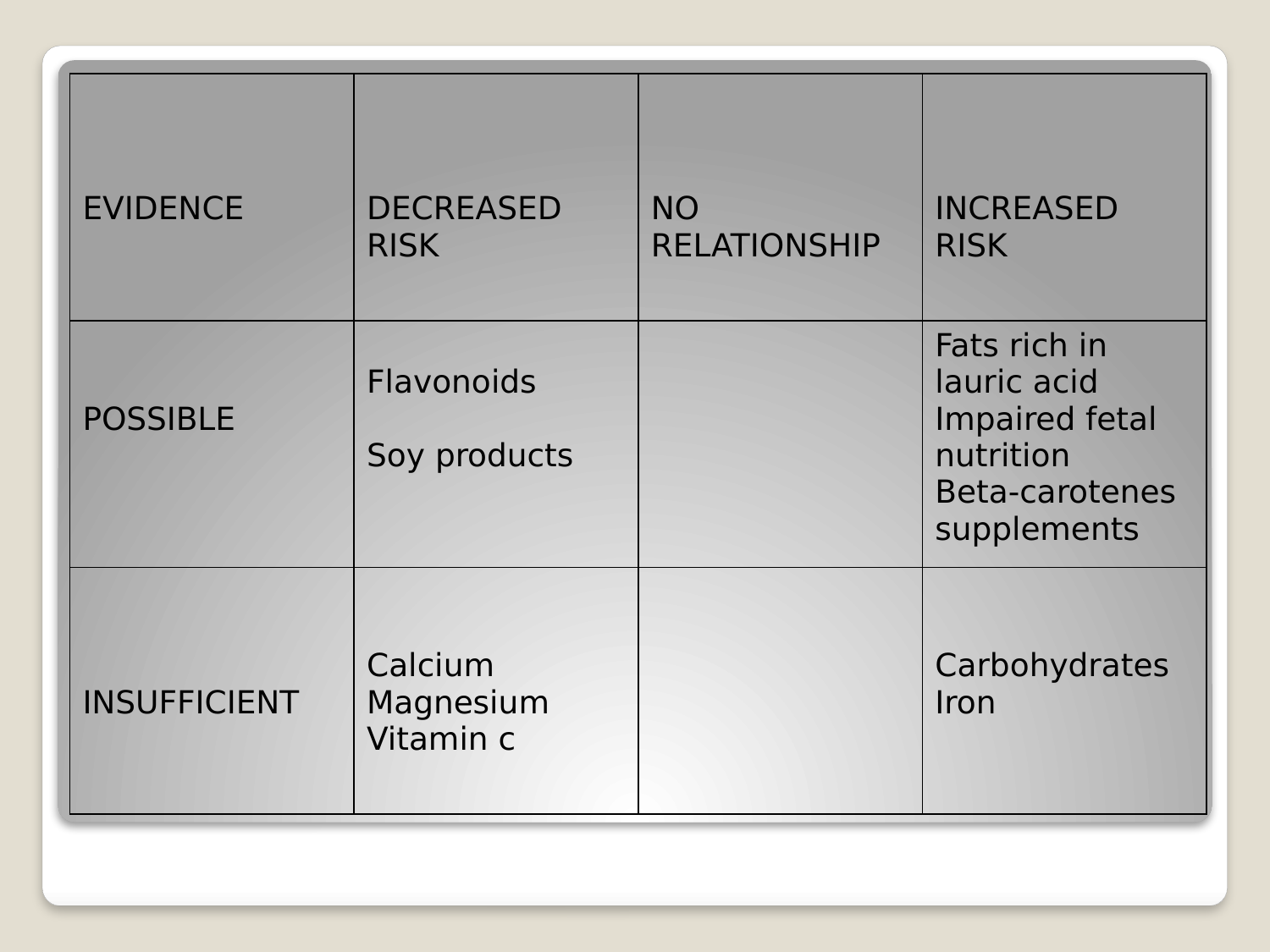

| EVIDENCE | DECREASED RISK | NO RELATIONSHIP | INCREASED RISK |
| --- | --- | --- | --- |
| POSSIBLE | Flavonoids Soy products |  | Fats rich in lauric acid Impaired fetal nutrition Beta-carotenes supplements |
| INSUFFICIENT | Calcium Magnesium Vitamin c |  | Carbohydrates Iron |